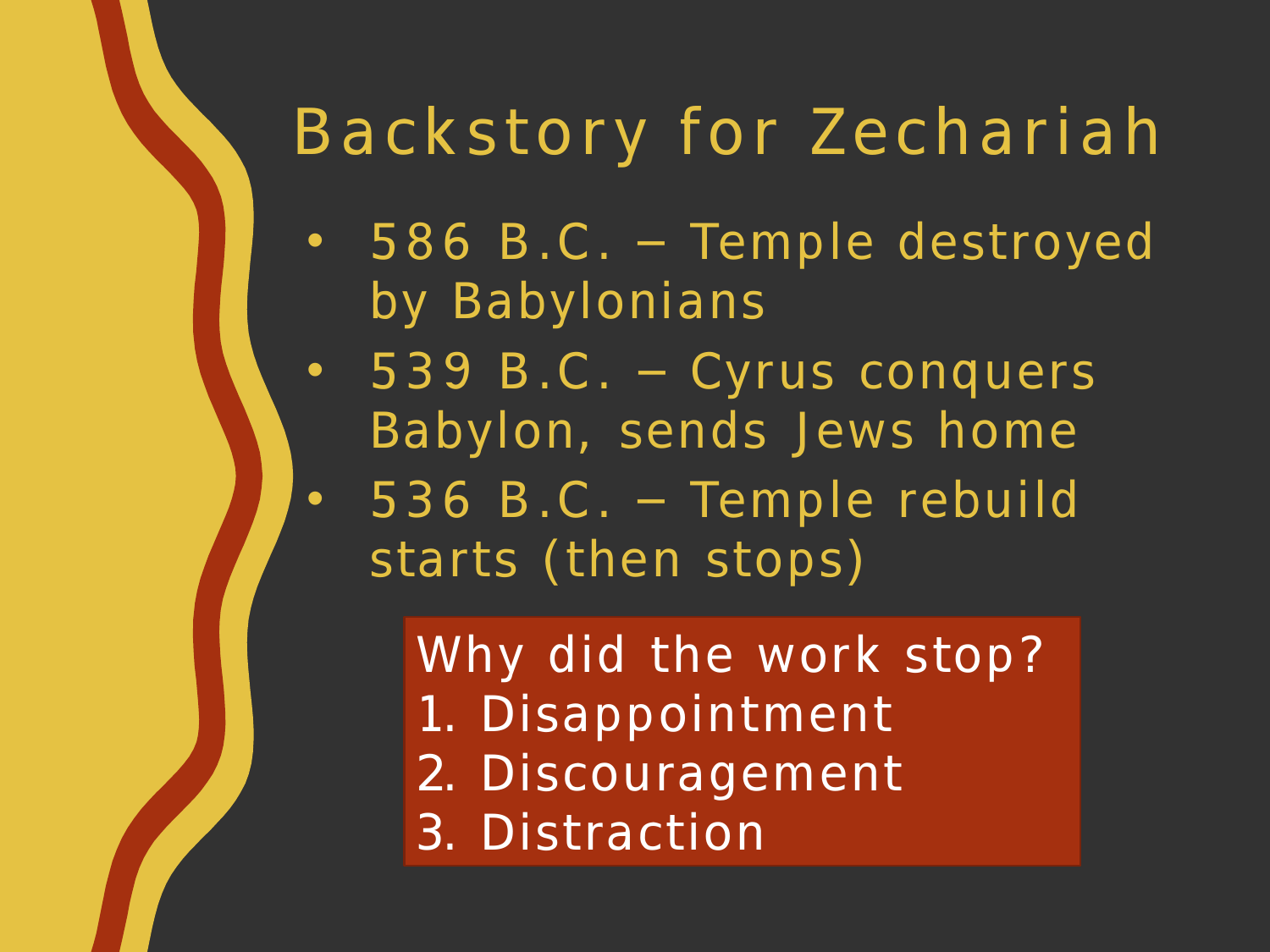

# Backstory for Zechariah
586 B.C. – Temple destroyed by Babylonians
539 B.C. – Cyrus conquers Babylon, sends Jews home
536 B.C. – Temple rebuild starts (then stops)
Why did the work stop?
Disappointment
Discouragement
Distraction